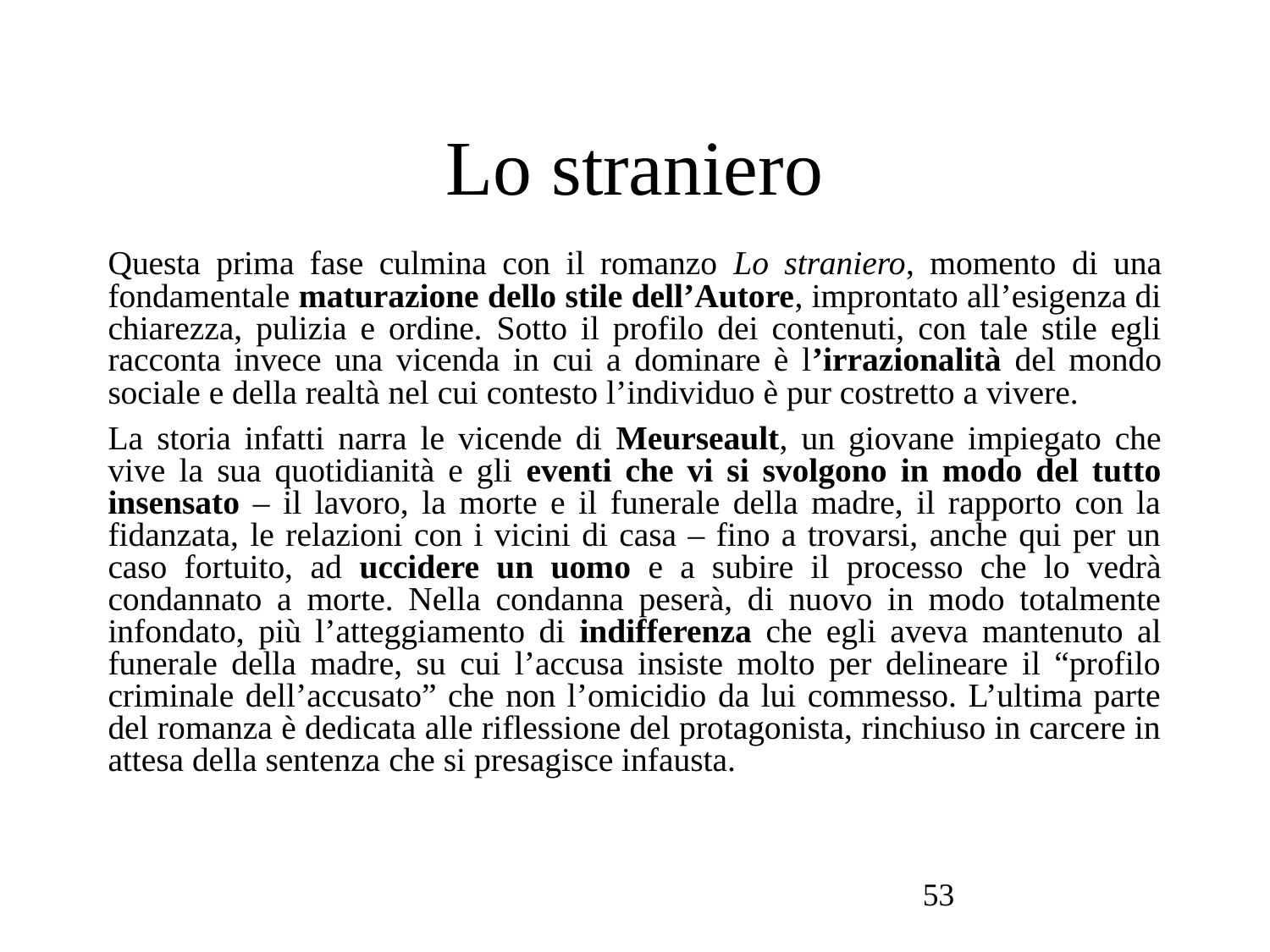

# Lo straniero
Questa prima fase culmina con il romanzo Lo straniero, momento di una fondamentale maturazione dello stile dell’Autore, improntato all’esigenza di chiarezza, pulizia e ordine. Sotto il profilo dei contenuti, con tale stile egli racconta invece una vicenda in cui a dominare è l’irrazionalità del mondo sociale e della realtà nel cui contesto l’individuo è pur costretto a vivere.
La storia infatti narra le vicende di Meurseault, un giovane impiegato che vive la sua quotidianità e gli eventi che vi si svolgono in modo del tutto insensato – il lavoro, la morte e il funerale della madre, il rapporto con la fidanzata, le relazioni con i vicini di casa – fino a trovarsi, anche qui per un caso fortuito, ad uccidere un uomo e a subire il processo che lo vedrà condannato a morte. Nella condanna peserà, di nuovo in modo totalmente infondato, più l’atteggiamento di indifferenza che egli aveva mantenuto al funerale della madre, su cui l’accusa insiste molto per delineare il “profilo criminale dell’accusato” che non l’omicidio da lui commesso. L’ultima parte del romanza è dedicata alle riflessione del protagonista, rinchiuso in carcere in attesa della sentenza che si presagisce infausta.

53